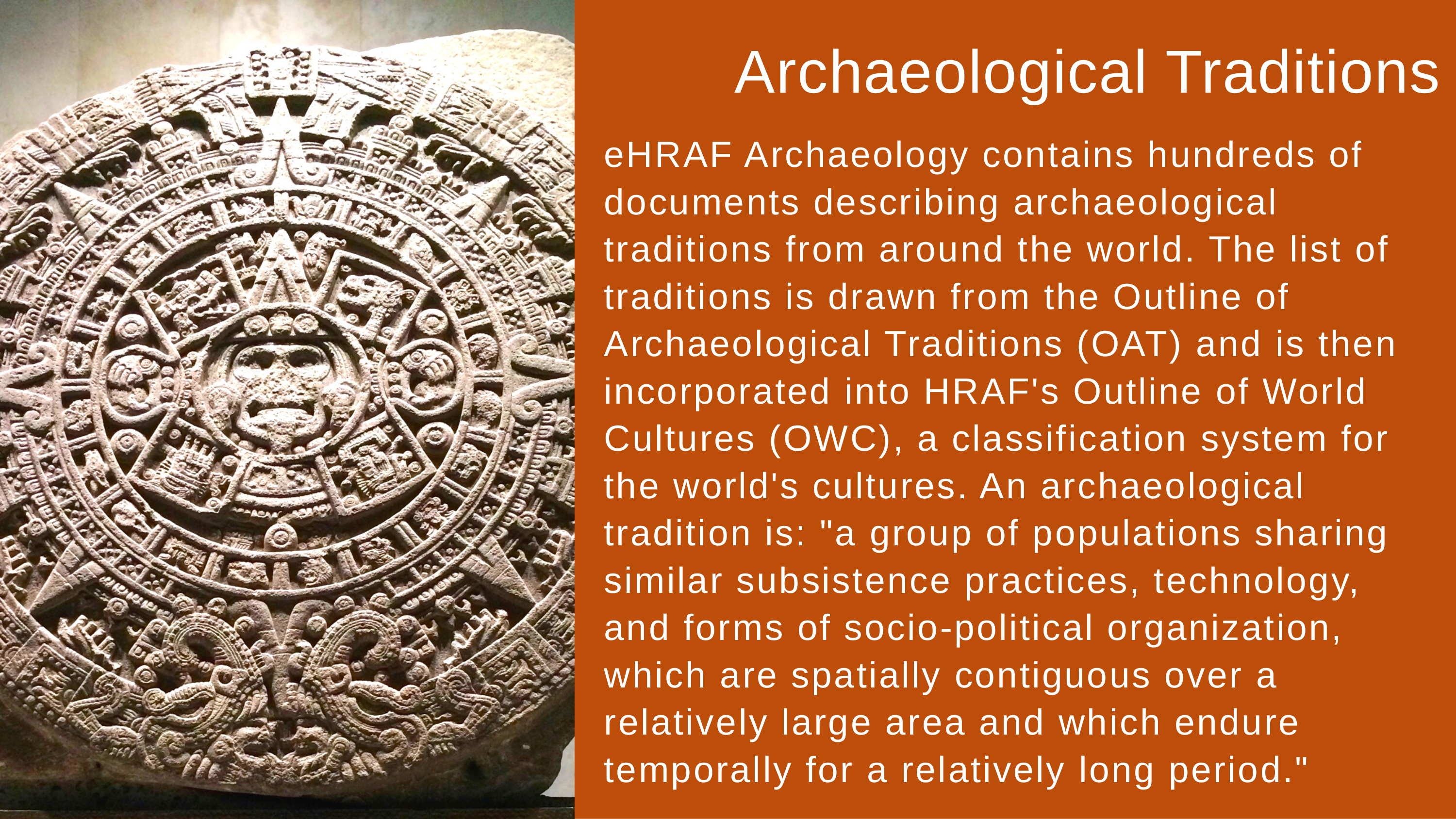

Archaeological Traditions
eHRAF Archaeology contains hundreds of documents describing archaeological traditions from around the world. The list of traditions is drawn from the Outline of Archaeological Traditions (OAT) and is then incorporated into HRAF's Outline of World Cultures (OWC), a classification system for the world's cultures. An archaeological tradition is: "a group of populations sharing similar subsistence practices, technology, and forms of socio-political organization, which are spatially contiguous over a relatively large area and which endure temporally for a relatively long period."